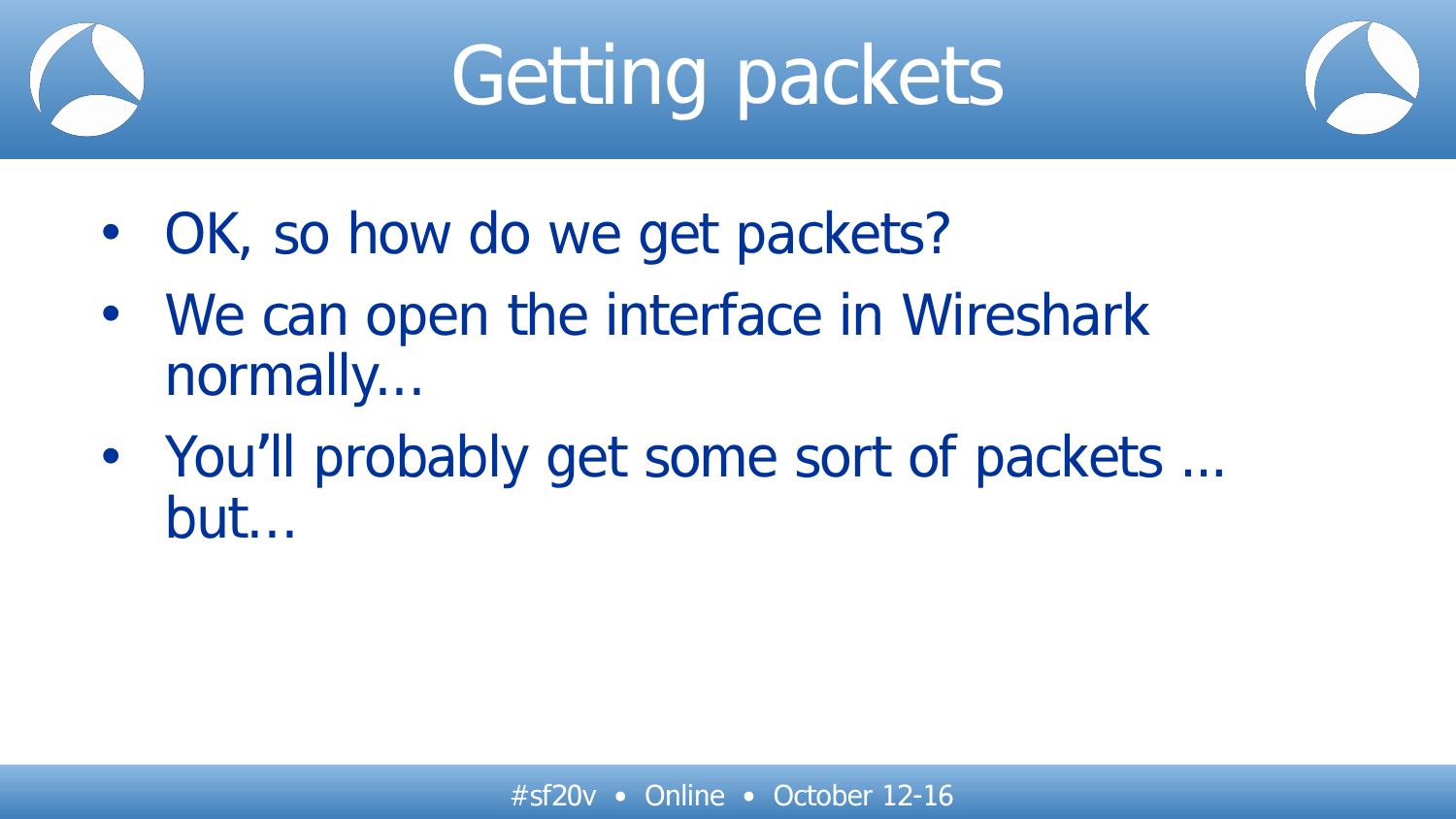

# Getting packets
OK, so how do we get packets?
We can open the interface in Wireshark normally...
You’ll probably get some sort of packets …  but...